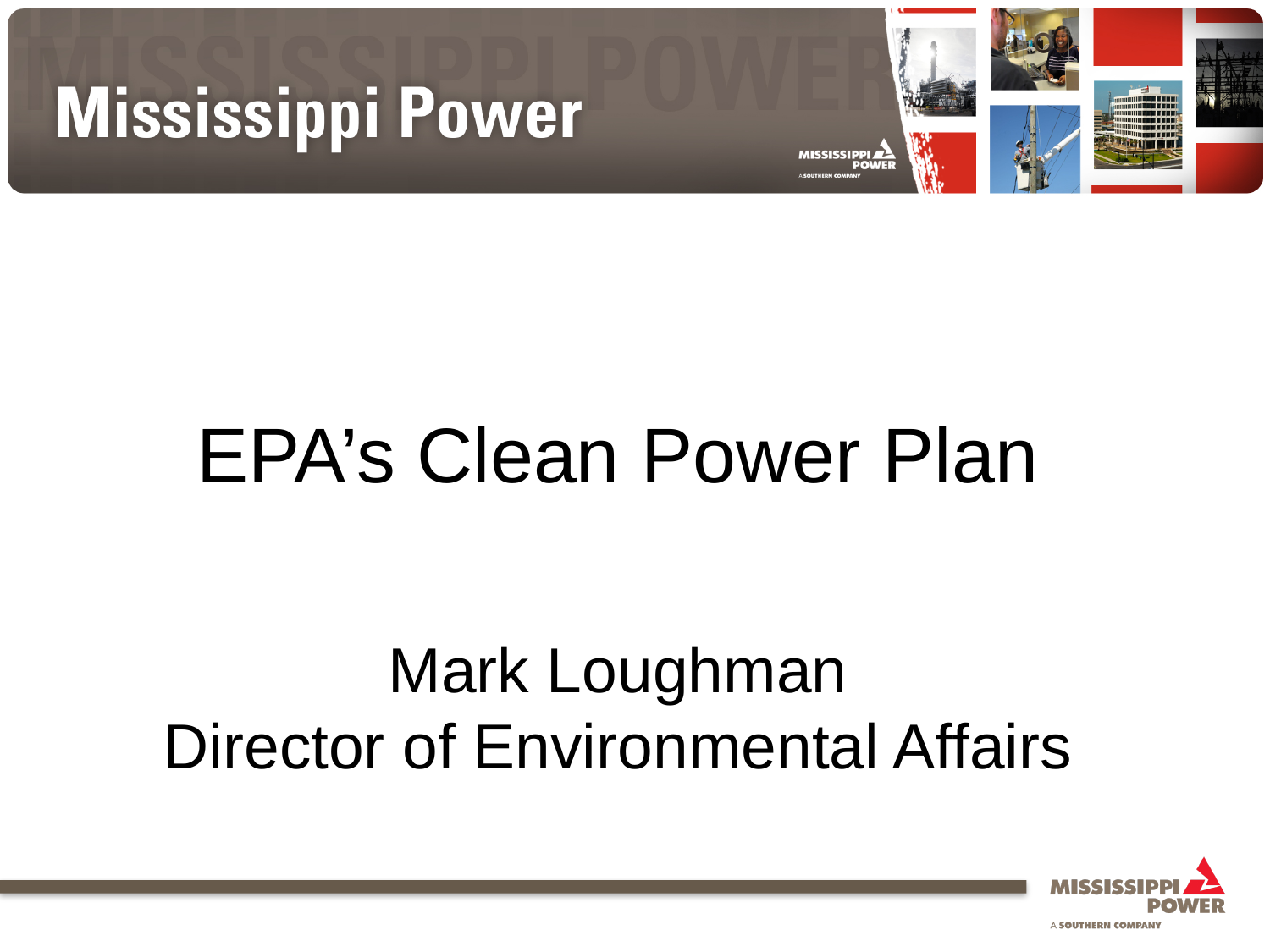

# EPA’s Clean Power Plan
Mark Loughman
Director of Environmental Affairs